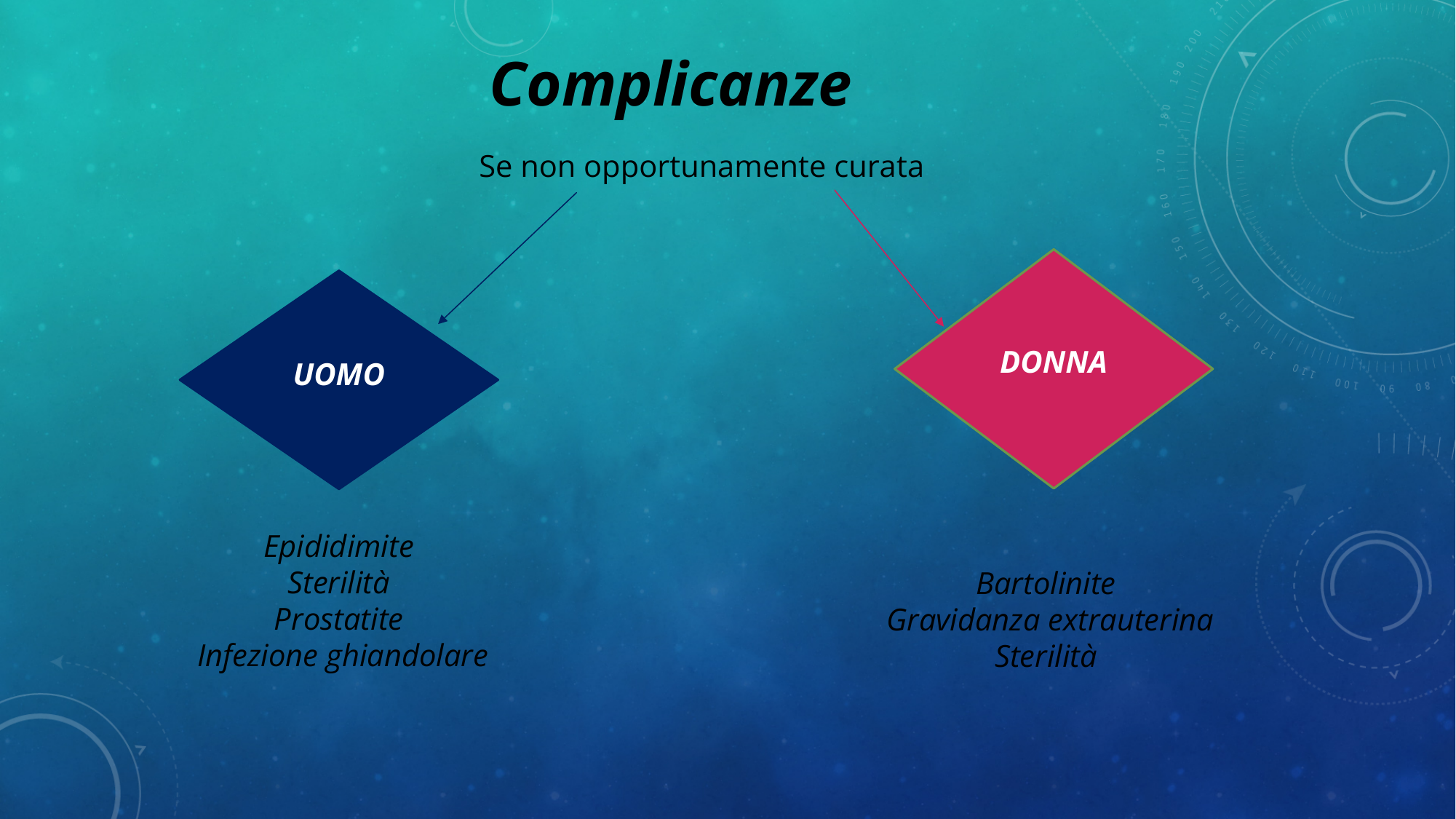

Complicanze
Se non opportunamente curata

DONNA
UOMO
Epididimite
 Sterilità
Prostatite
 Infezione ghiandolare
Bartolinite
 Gravidanza extrauterina Sterilità